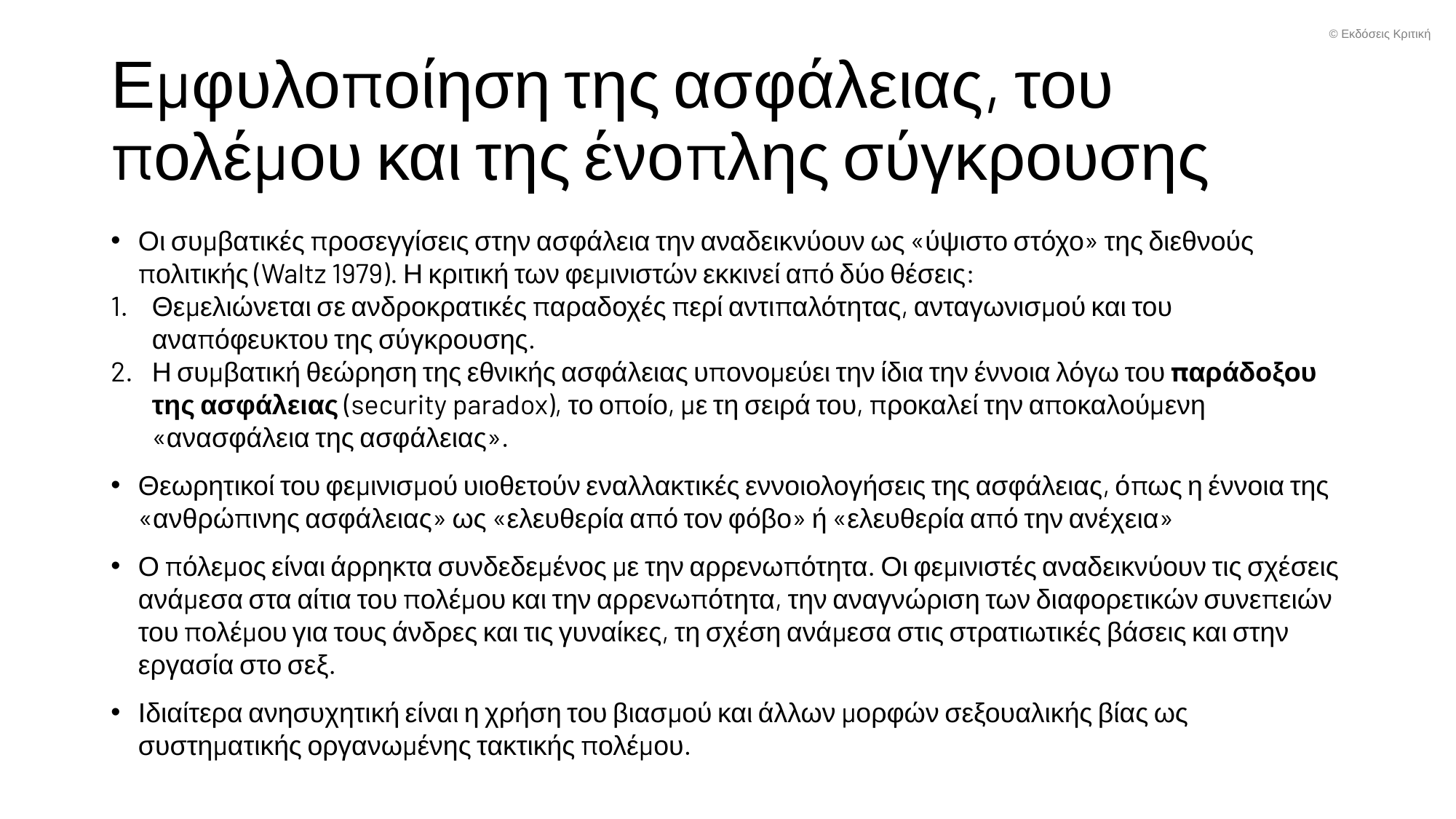

© Εκδόσεις Κριτική

# Εμφυλοποίηση της ασφάλειας, του πολέμου και της ένοπλης σύγκρουσης
Οι συμβατικές προσεγγίσεις στην ασφάλεια την αναδεικνύουν ως «ύψιστο στόχο» της διεθνούς πολιτικής (Waltz 1979). Η κριτική των φεμινιστών εκκινεί από δύο θέσεις:
Θεμελιώνεται σε ανδροκρατικές παραδοχές περί αντιπαλότητας, ανταγωνισμού και του αναπόφευκτου της σύγκρουσης.
Η συμβατική θεώρηση της εθνικής ασφάλειας υπονομεύει την ίδια την έννοια λόγω του παράδοξου της ασφάλειας (security paradox), το οποίο, με τη σειρά του, προκαλεί την αποκαλούμενη «ανασφάλεια της ασφάλειας».
Θεωρητικοί του φεμινισμού υιοθετούν εναλλακτικές εννοιολογήσεις της ασφάλειας, όπως η έννοια της «ανθρώπινης ασφάλειας» ως «ελευθερία από τον φόβο» ή «ελευθερία από την ανέχεια»
Ο πόλεμος είναι άρρηκτα συνδεδεμένος με την αρρενωπότητα. Οι φεμινιστές αναδεικνύουν τις σχέσεις ανάμεσα στα αίτια του πολέμου και την αρρενωπότητα, την αναγνώριση των διαφορετικών συνεπειών του πολέμου για τους άνδρες και τις γυναίκες, τη σχέση ανάμεσα στις στρατιωτικές βάσεις και στην εργασία στο σεξ.
Ιδιαίτερα ανησυχητική είναι η χρήση του βιασμού και άλλων μορφών σεξουαλικής βίας ως συστηματικής οργανωμένης τακτικής πολέμου.